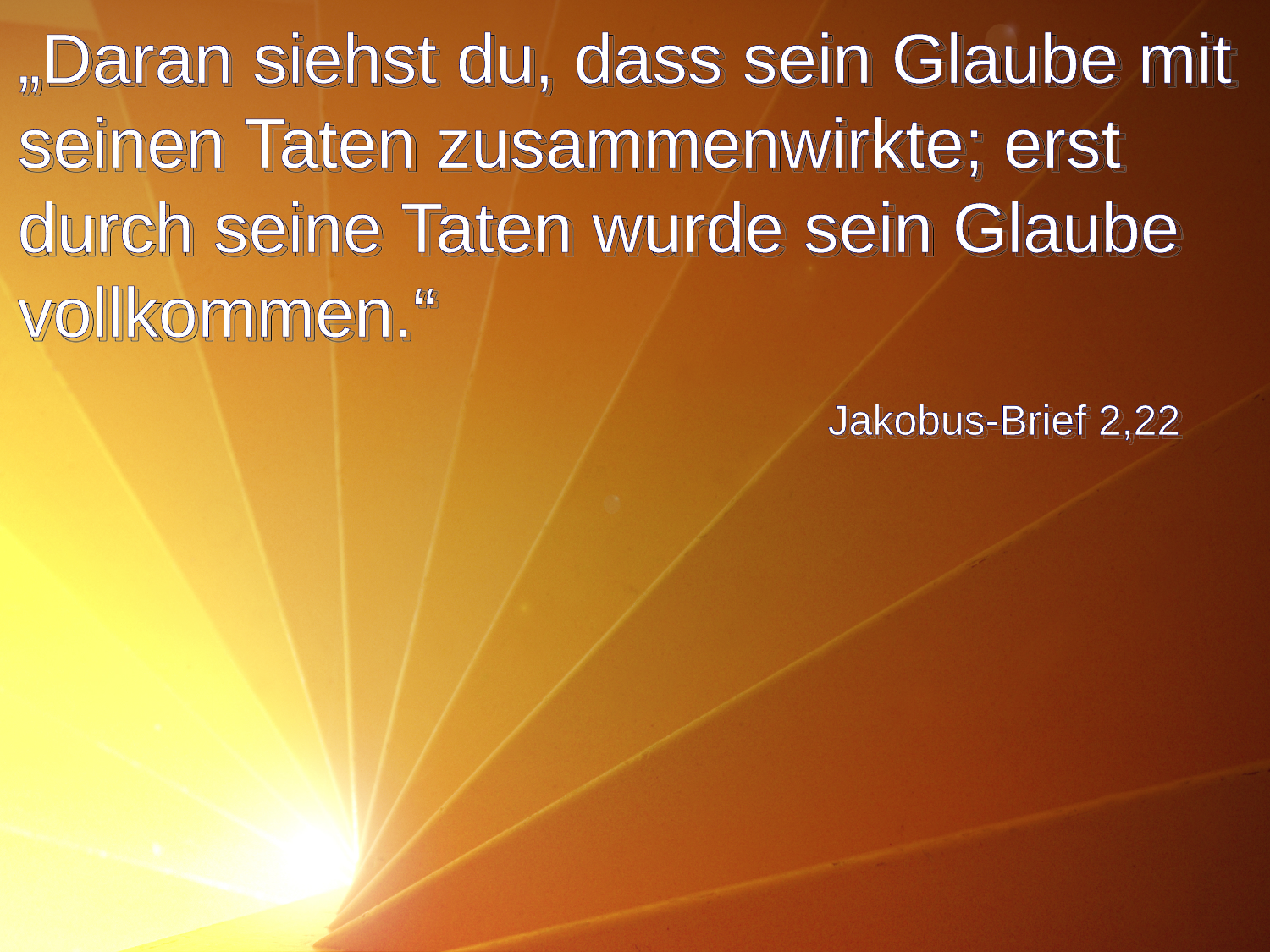

# „Daran siehst du, dass sein Glaube mit seinen Taten zusammenwirkte; erst durch seine Taten wurde sein Glaube vollkommen.“
Jakobus-Brief 2,22